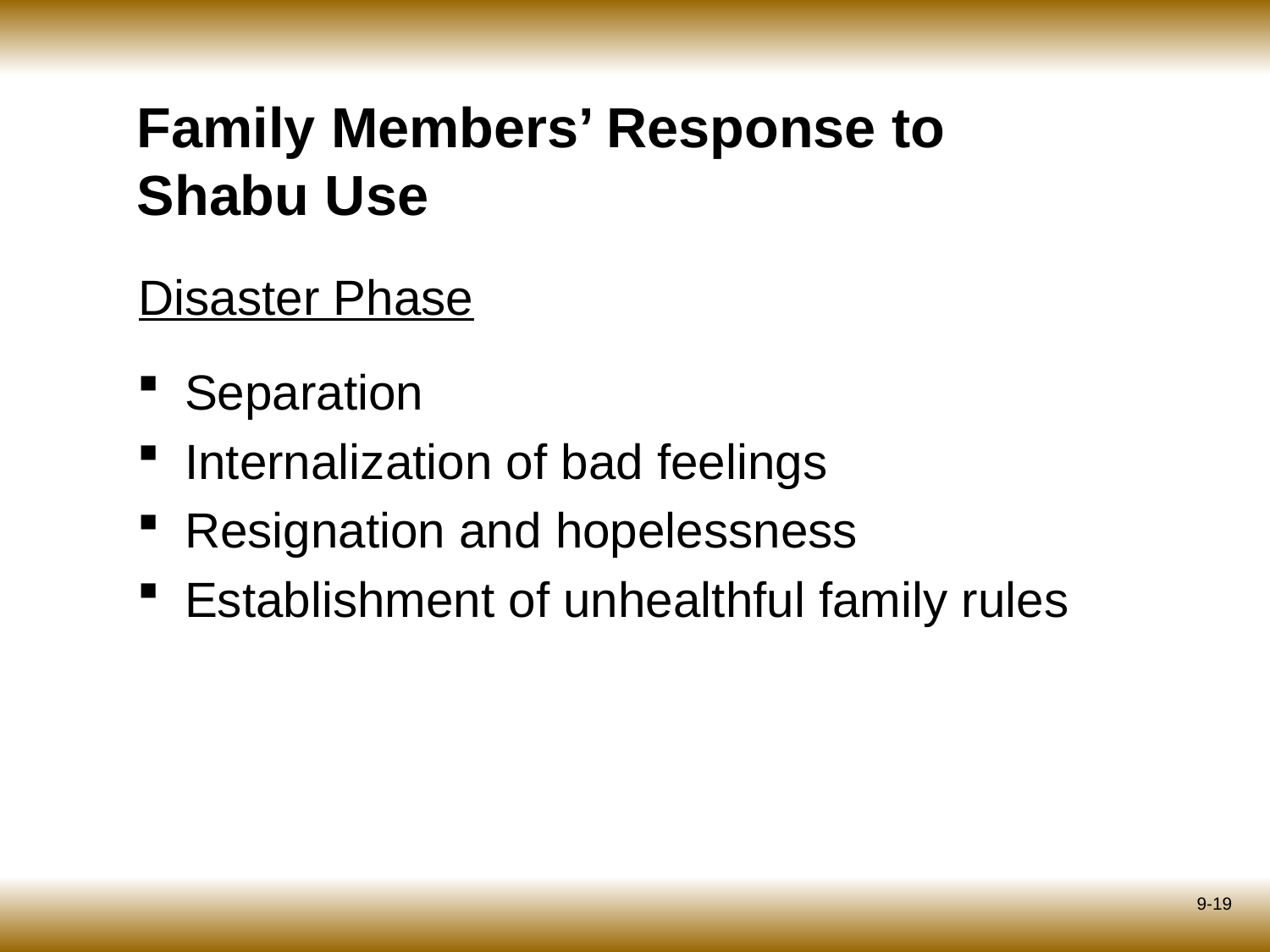

# Family Members’ Response to Shabu Use
Disaster Phase
Separation
Internalization of bad feelings
Resignation and hopelessness
Establishment of unhealthful family rules
9-19